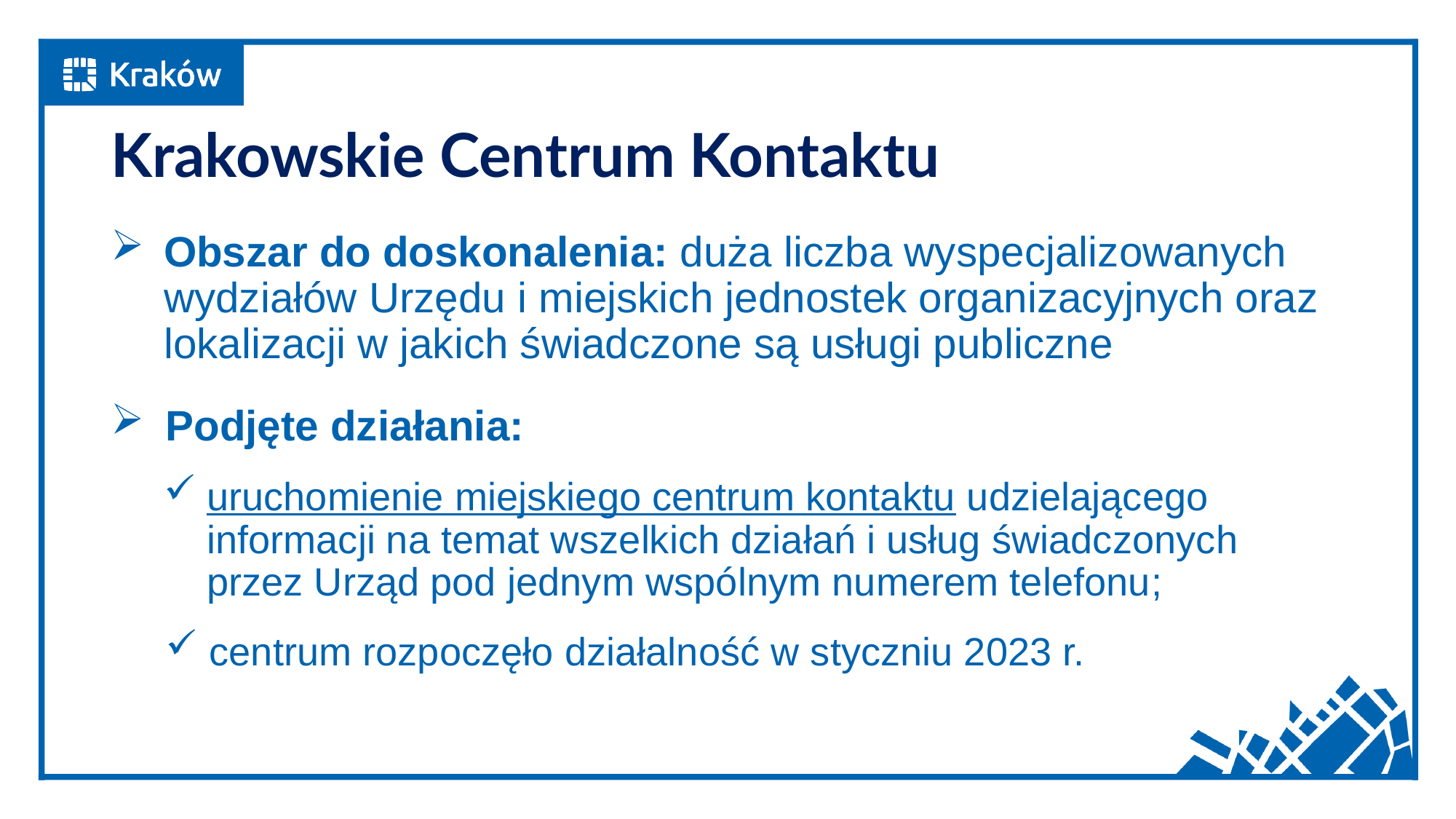

# Krakowskie Centrum Kontaktu
Obszar do doskonalenia: duża liczba wyspecjalizowanych wydziałów Urzędu i miejskich jednostek organizacyjnych oraz lokalizacji w jakich świadczone są usługi publiczne
 Podjęte działania:
uruchomienie miejskiego centrum kontaktu udzielającego informacji na temat wszelkich działań i usług świadczonych przez Urząd pod jednym wspólnym numerem telefonu;
 centrum rozpoczęło działalność w styczniu 2023 r.